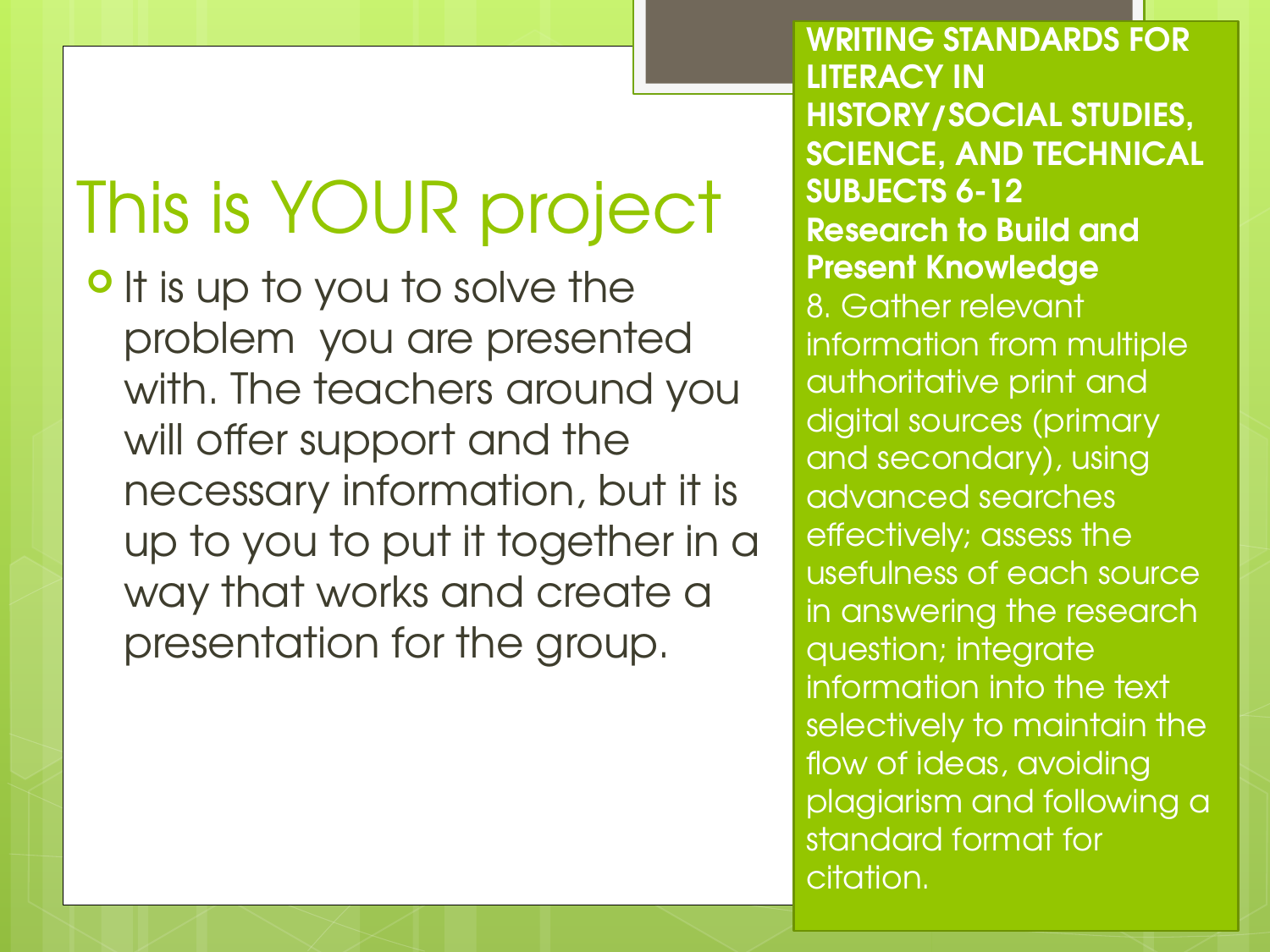

WRITING STANDARDS FOR LITERACY IN HISTORY/SOCIAL STUDIES, SCIENCE, AND TECHNICAL SUBJECTS 6-12
Research to Build and Present Knowledge
8. Gather relevant information from multiple authoritative print and digital sources (primary and secondary), using advanced searches effectively; assess the usefulness of each source in answering the research question; integrate information into the text selectively to maintain the flow of ideas, avoiding plagiarism and following a standard format for citation.

# This is YOUR project
It is up to you to solve the problem  you are presented with. The teachers around you will offer support and the necessary information, but it is up to you to put it together in a way that works and create a presentation for the group.